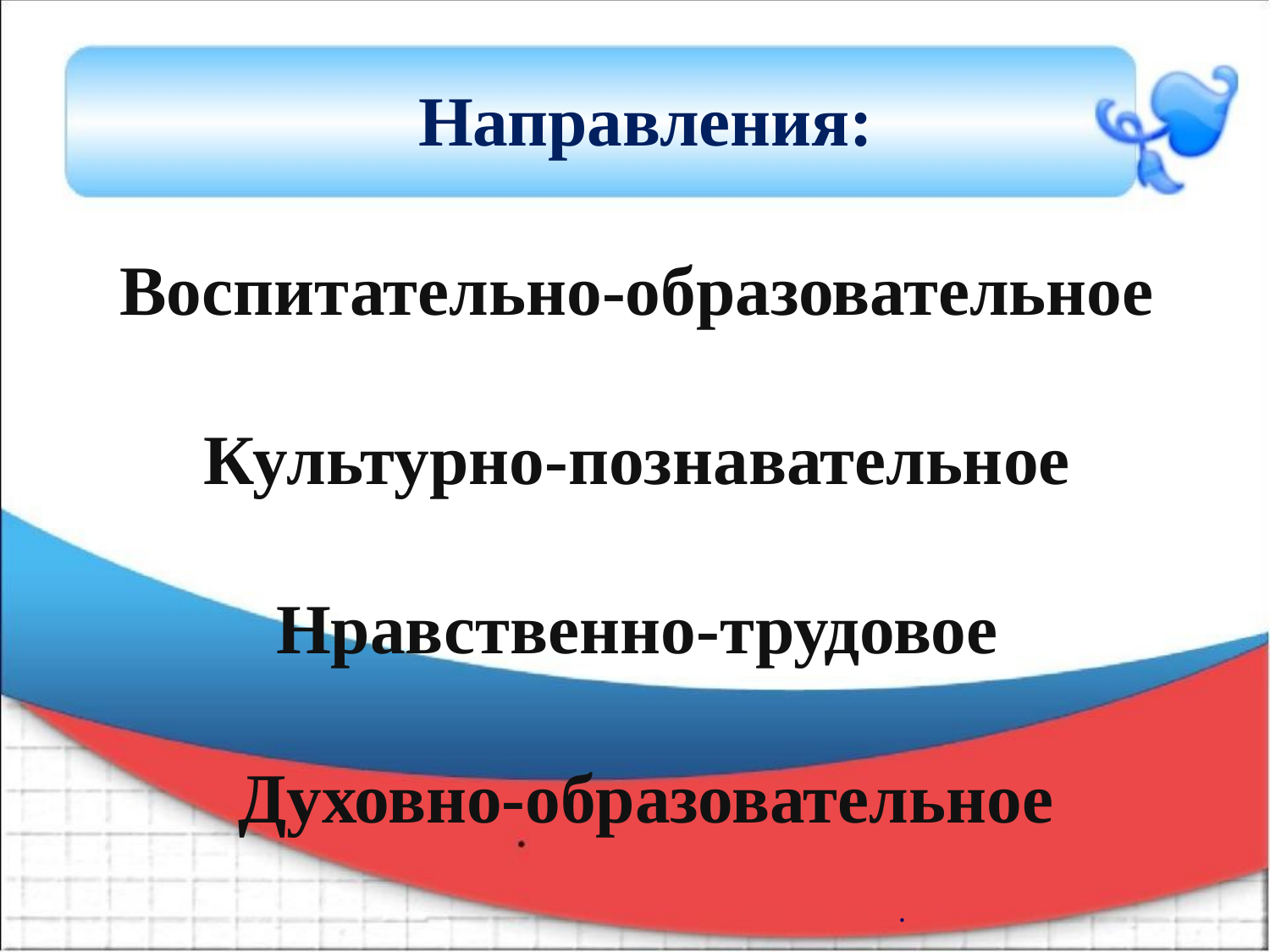

# Направления: Воспитательно-образовательное  Культурно-познавательное  Нравственно-трудовое Духовно-образовательное
.
.